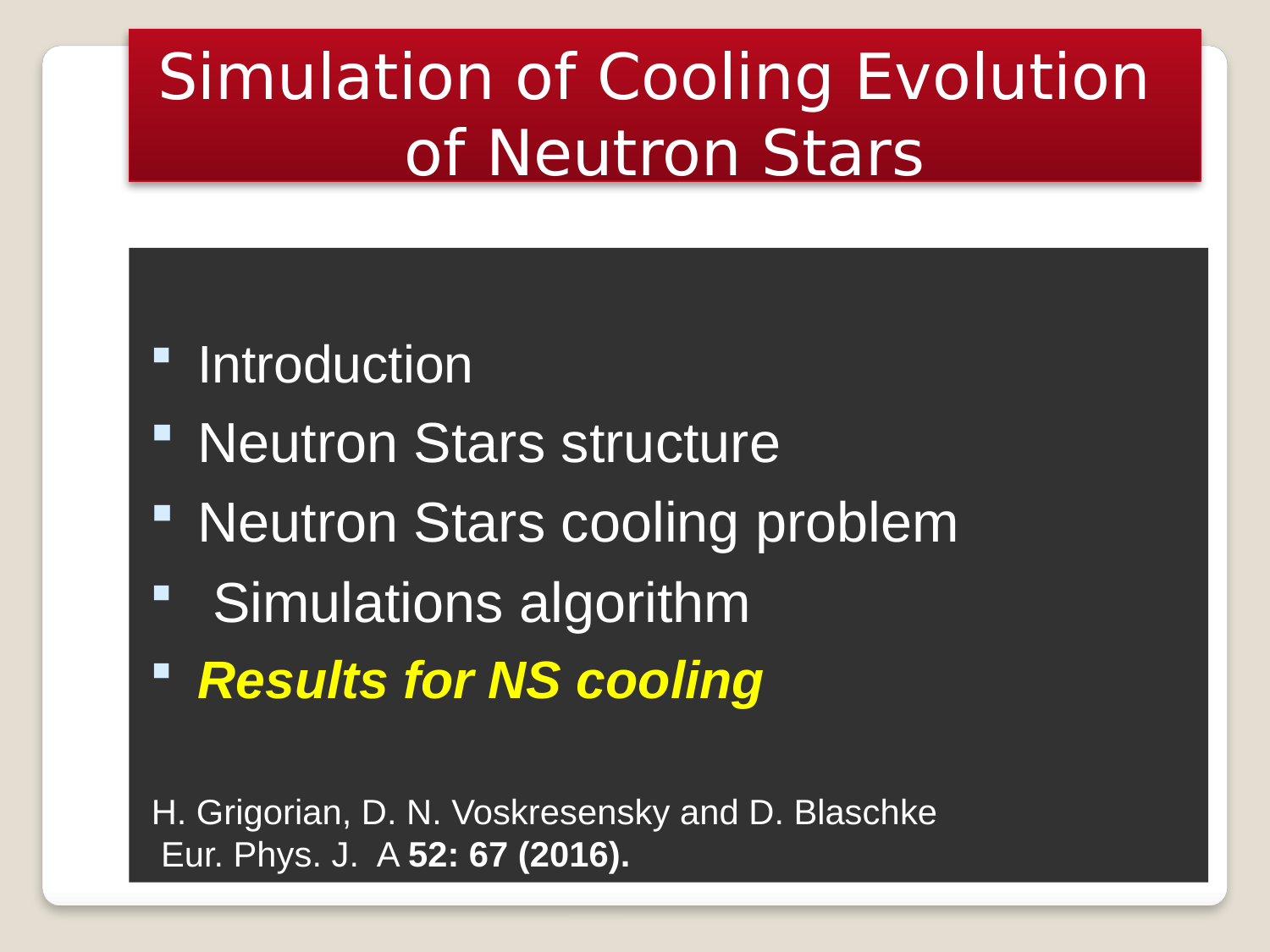

Simulation of Cooling Evolution
of Neutron Stars

Introduction
Neutron Stars structure
Neutron Stars cooling problem
 Simulations algorithm
Results for NS cooling

H. Grigorian, D. N. Voskresensky and D. Blaschke
 Eur. Phys. J.  A 52: 67 (2016).